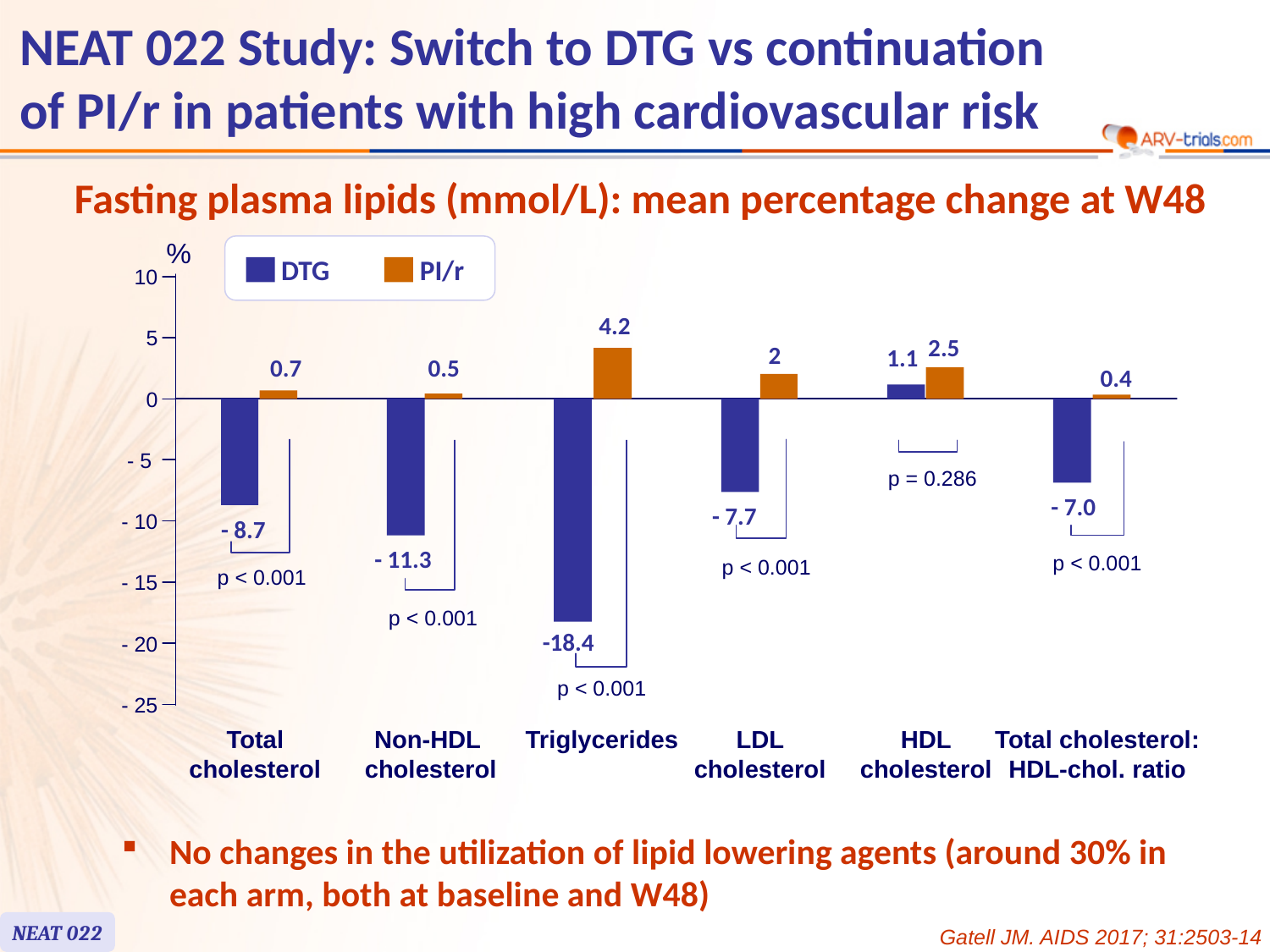

NEAT 022 Study: Switch to DTG vs continuation
of PI/r in patients with high cardiovascular risk
Fasting plasma lipids (mmol/L): mean percentage change at W48
%

DTG
PI/r

10

4.2
5
2.5
2
1.1
0.7
0.5

0.4

0

- 5
p = 0.286
- 7.0
- 7.7
- 10
- 8.7
- 11.3
p < 0.001
p < 0.001
p < 0.001
- 15
p < 0.001
-18.4
- 20
p < 0.001
- 25
Total
cholesterol
Non-HDL
cholesterol
Triglycerides
LDL
cholesterol
HDL
cholesterol
Total cholesterol:
HDL-chol. ratio
No changes in the utilization of lipid lowering agents (around 30% in each arm, both at baseline and W48)
NEAT 022
Gatell JM. AIDS 2017; 31:2503-14